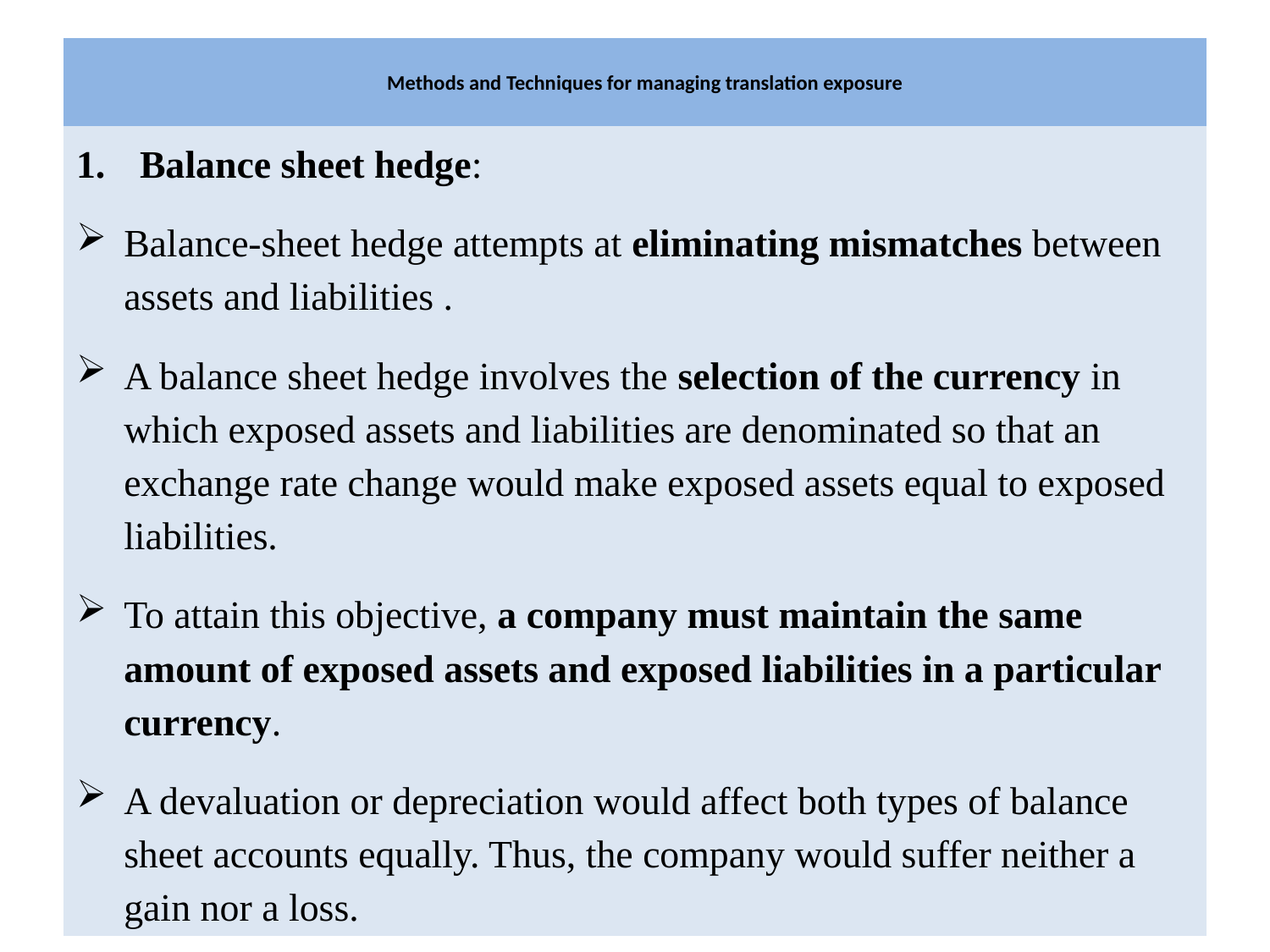

# Methods and Techniques for managing translation exposure
Balance sheet hedge:
Balance-sheet hedge attempts at eliminating mismatches between assets and liabilities .
A balance sheet hedge involves the selection of the currency in which exposed assets and liabilities are denominated so that an exchange rate change would make exposed assets equal to exposed liabilities.
To attain this objective, a company must maintain the same amount of exposed assets and exposed liabilities in a particular currency.
A devaluation or depreciation would affect both types of balance sheet accounts equally. Thus, the company would suffer neither a gain nor a loss.